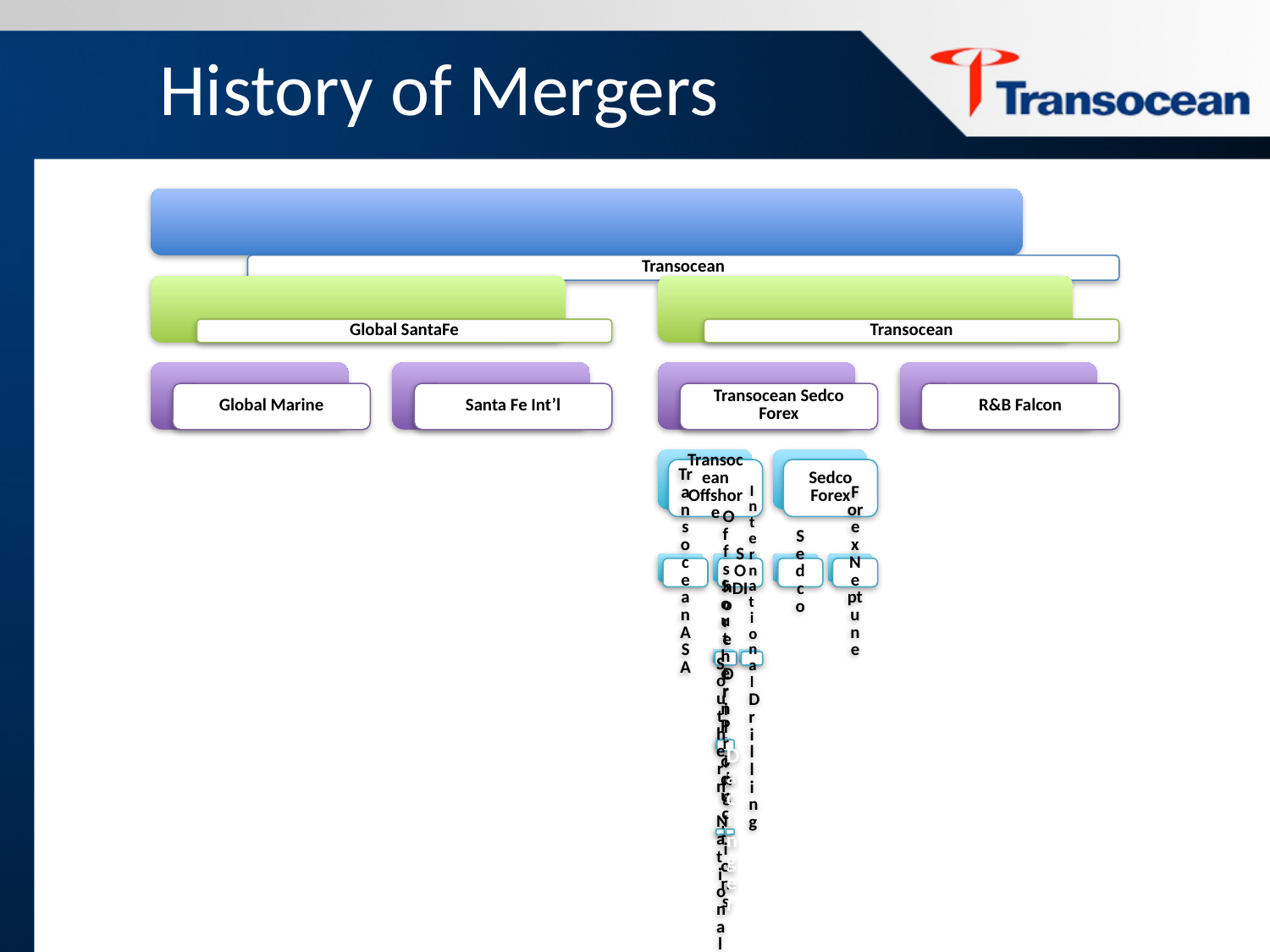

History of Mergers
Transocean
Global SantaFe
Global Marine
Santa Fe Int’l
Transocean
Transocean Sedco Forex
R&B Falcon
Sedco Forex
Sedco